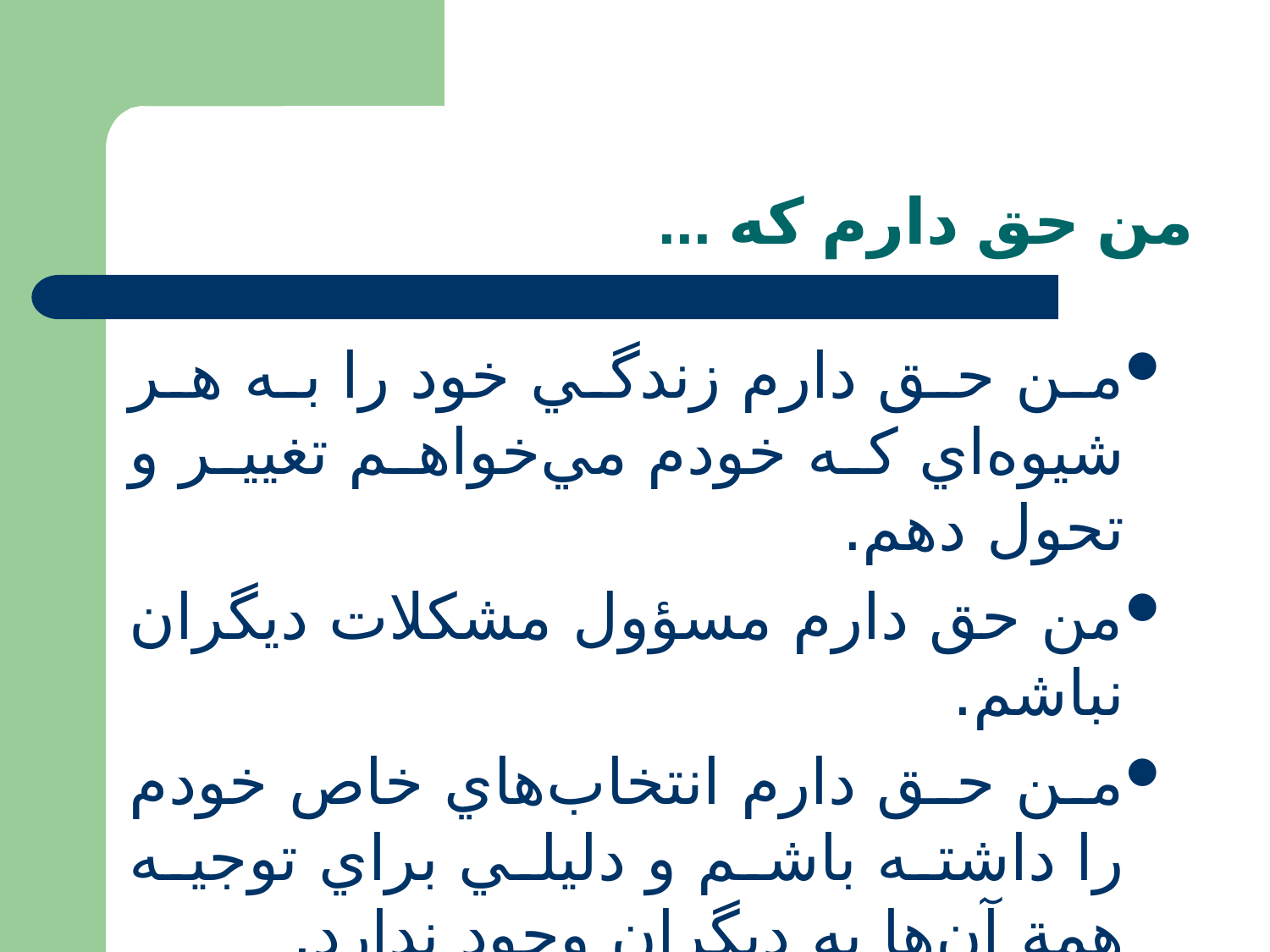

# من حق دارم که ...
من حق دارم زندگي خود را به هر شيو‌ه‌اي كه خودم مي‌خواهم تغيير و تحول دهم.
من حق دارم مسؤول مشکلات ديگران نباشم.
من حق دارم انتخاب‌هاي خاص خودم را داشته باشم و دليلي براي توجيه همة آن‌ها به ديگران وجود ندارد.